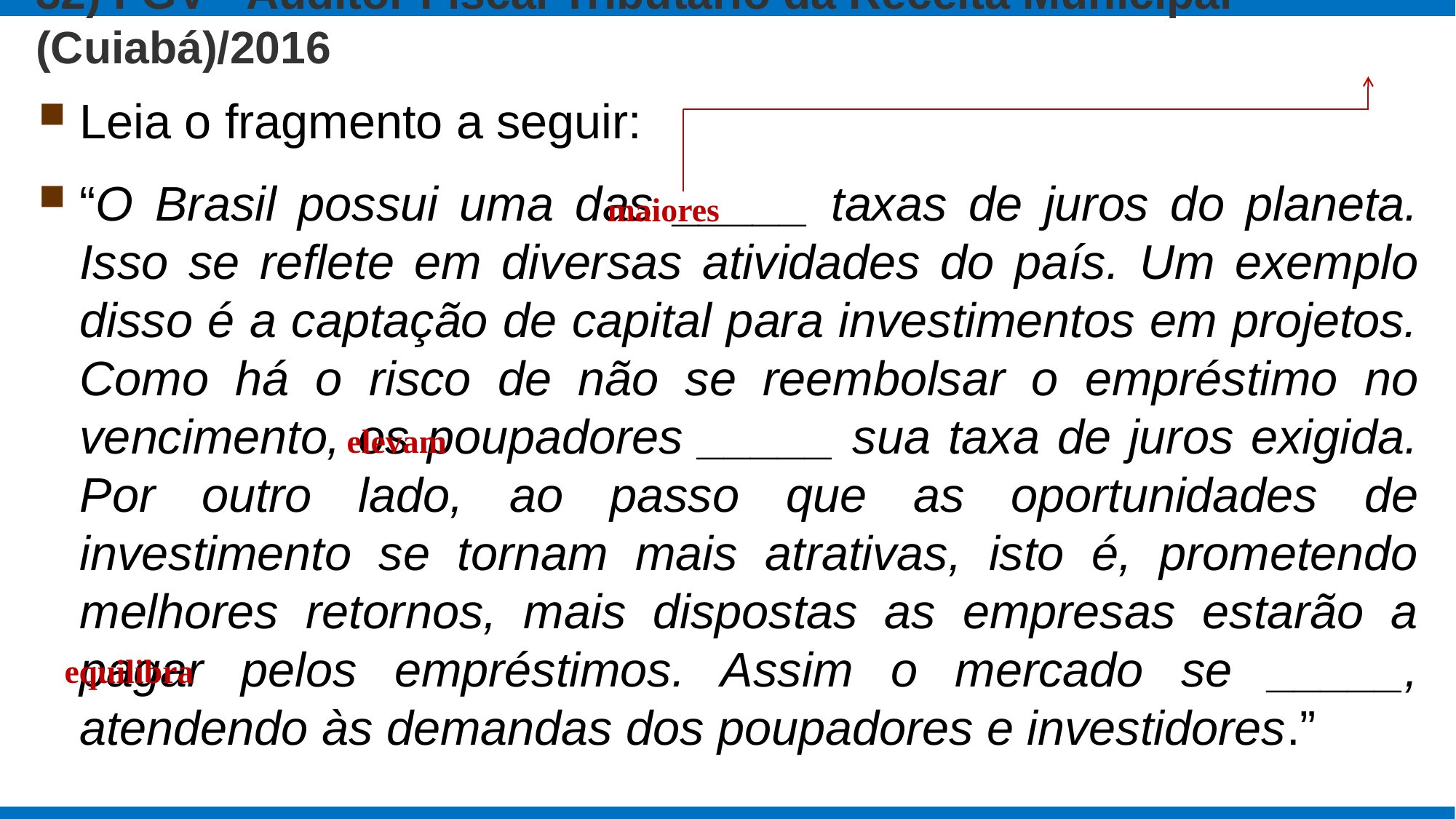

# 32) FGV - Auditor Fiscal Tributário da Receita Municipal (Cuiabá)/2016
Leia o fragmento a seguir:
“O Brasil possui uma das _____ taxas de juros do planeta. Isso se reflete em diversas atividades do país. Um exemplo disso é a captação de capital para investimentos em projetos. Como há o risco de não se reembolsar o empréstimo no vencimento, os poupadores _____ sua taxa de juros exigida. Por outro lado, ao passo que as oportunidades de investimento se tornam mais atrativas, isto é, prometendo melhores retornos, mais dispostas as empresas estarão a pagar pelos empréstimos. Assim o mercado se _____, atendendo às demandas dos poupadores e investidores.”

maiores
elevam
equilibra